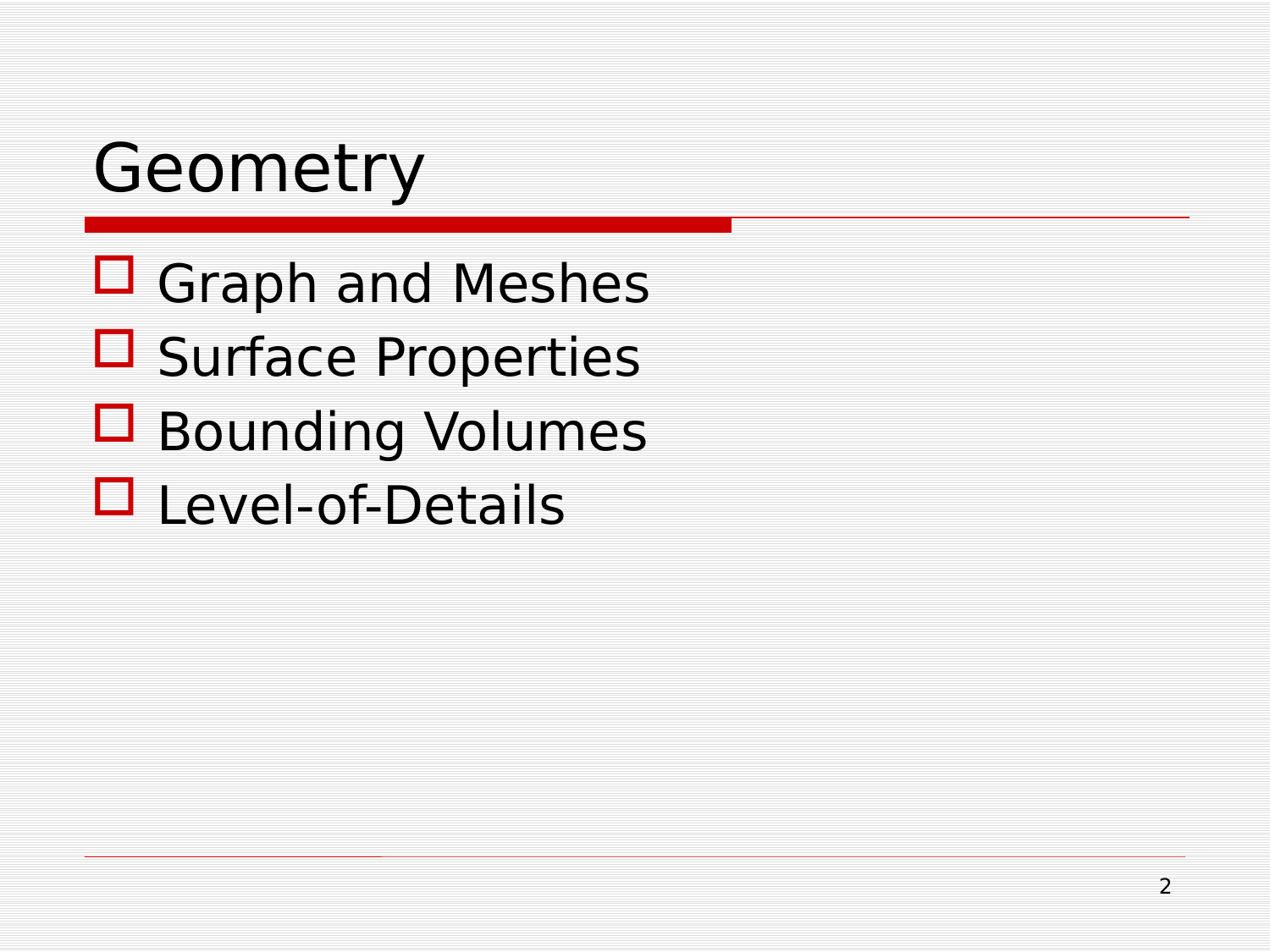

# Geometry
Graph and Meshes
Surface Properties
Bounding Volumes
Level-of-Details
2